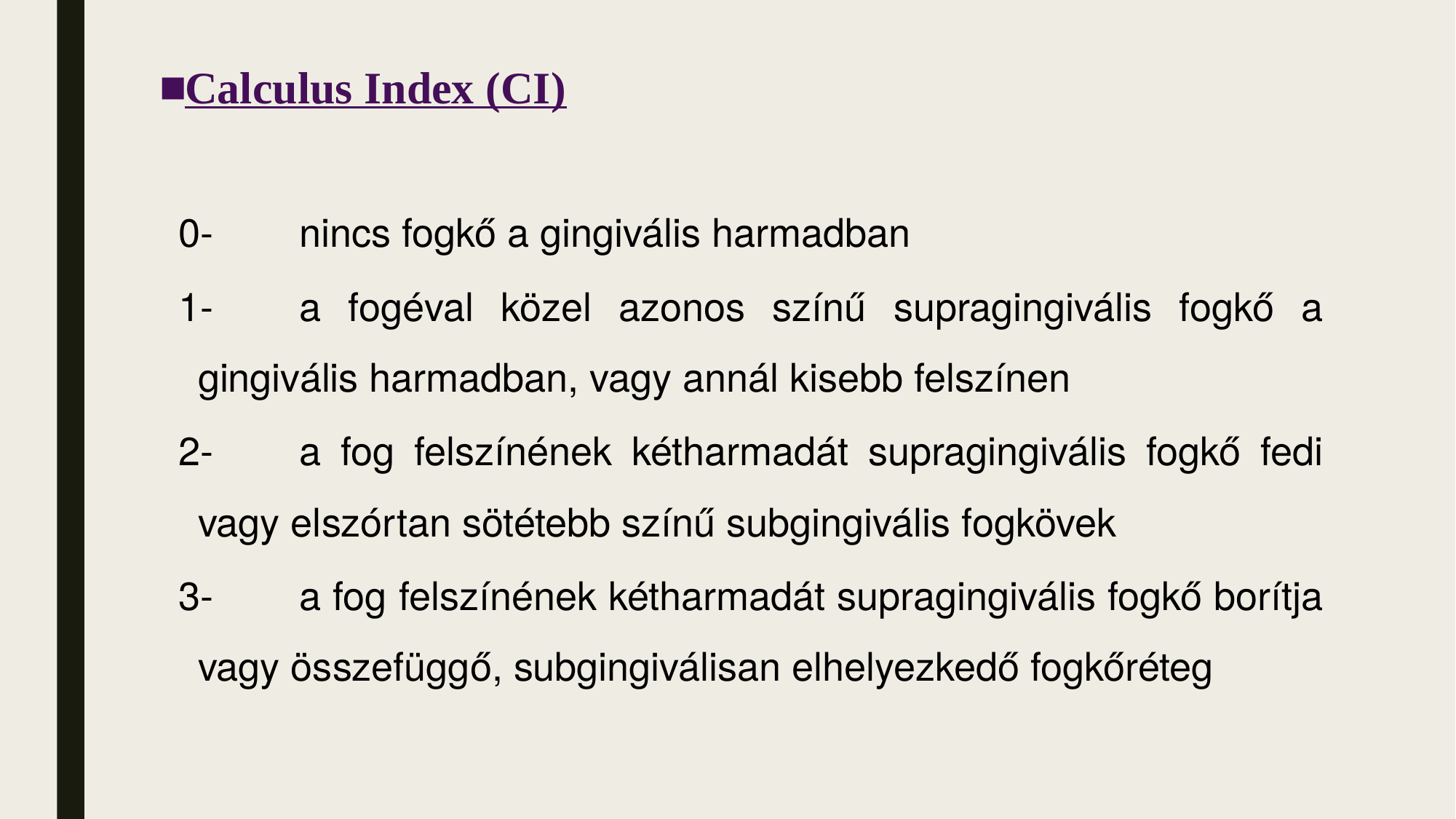

Calculus Index (CI)

0-	nincs fogkő a gingivális harmadban
1-	a fogéval közel azonos színű supragingivális fogkő a gingivális harmadban, vagy annál kisebb felszínen
2-	a fog felszínének kétharmadát supragingivális fogkő fedi vagy elszórtan sötétebb színű subgingivális fogkövek
3-	a fog felszínének kétharmadát supragingivális fogkő borítja vagy összefüggő, subgingiválisan elhelyezkedő fogkőréteg